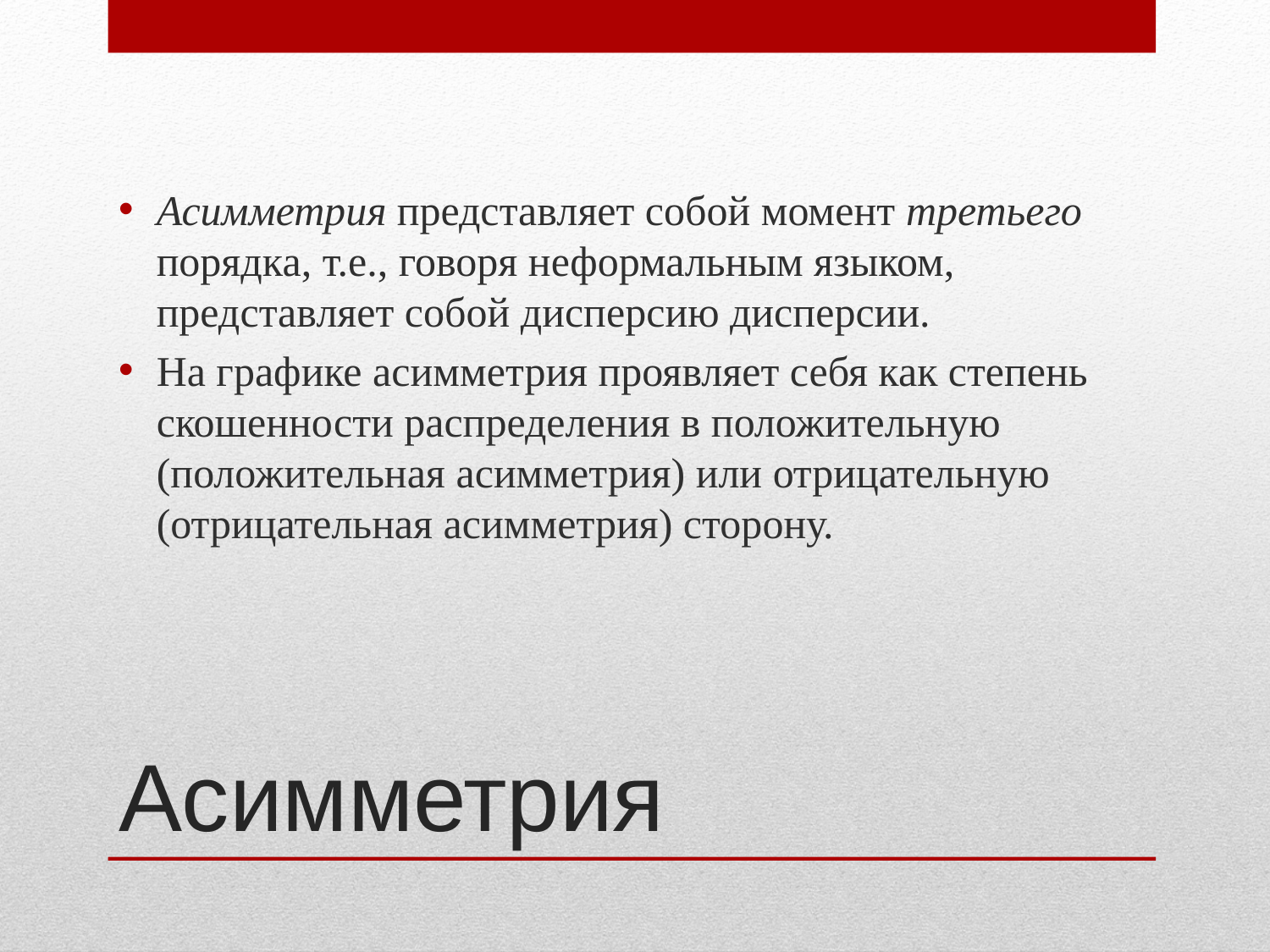

Асимметрия представляет собой момент третьего порядка, т.е., говоря неформальным языком, представляет собой дисперсию дисперсии.
На графике асимметрия проявляет себя как степень скошенности распределения в положительную (положительная асимметрия) или отрицательную (отрицательная асимметрия) сторону.
# Асимметрия